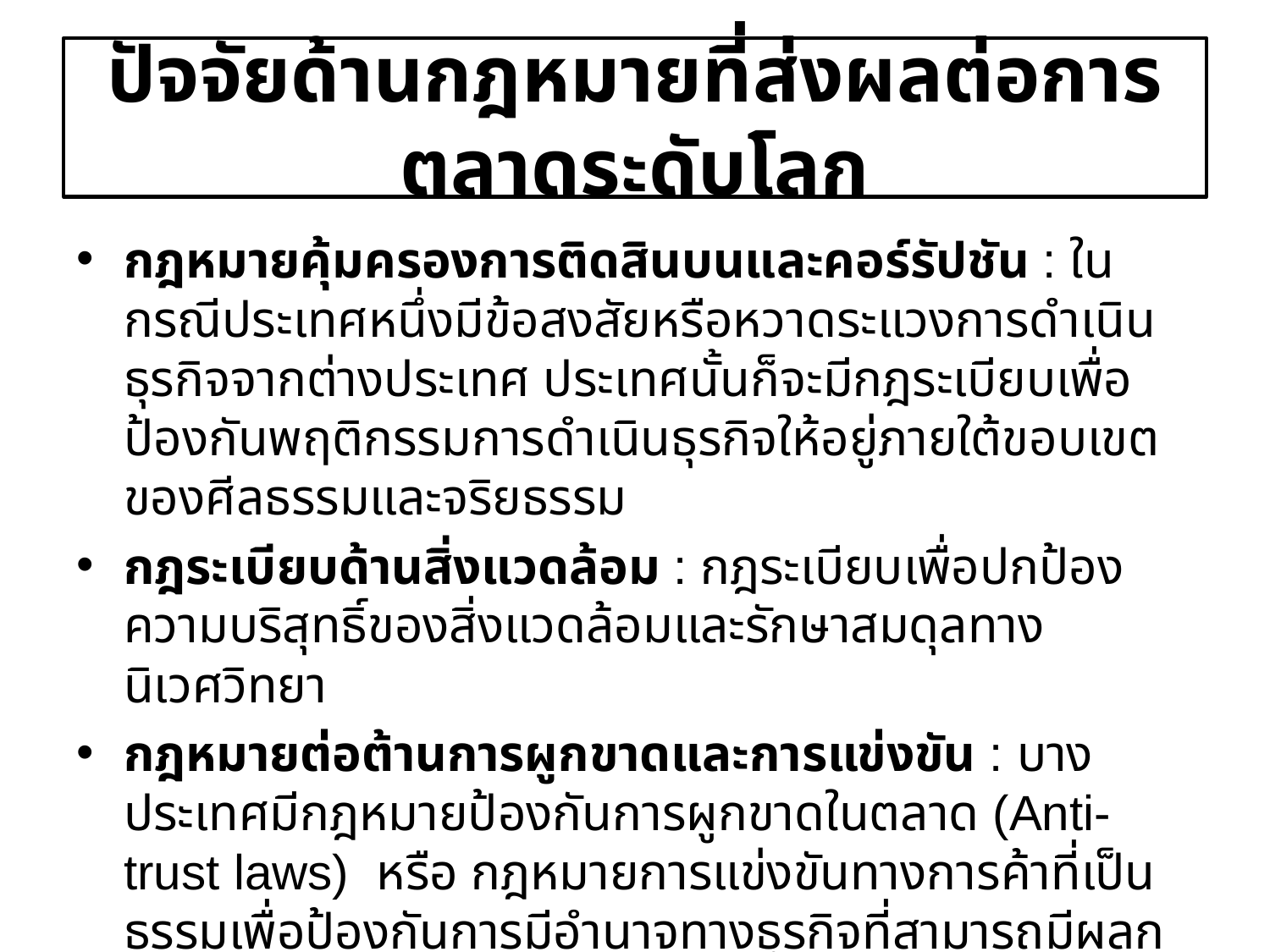

# ปัจจัยด้านกฎหมายที่ส่งผลต่อการตลาดระดับโลก
กฎหมายคุ้มครองการติดสินบนและคอร์รัปชัน : ในกรณีประเทศหนึ่งมีข้อสงสัยหรือหวาดระแวงการดำเนินธุรกิจจากต่างประเทศ ประเทศนั้นก็จะมีกฎระเบียบเพื่อป้องกันพฤติกรรมการดำเนินธุรกิจให้อยู่ภายใต้ขอบเขตของศีลธรรมและจริยธรรม
กฎระเบียบด้านสิ่งแวดล้อม : กฎระเบียบเพื่อปกป้องความบริสุทธิ์ของสิ่งแวดล้อมและรักษาสมดุลทางนิเวศวิทยา
กฎหมายต่อต้านการผูกขาดและการแข่งขัน : บางประเทศมีกฎหมายป้องกันการผูกขาดในตลาด (Anti-trust laws)  หรือ กฎหมายการแข่งขันทางการค้าที่เป็นธรรมเพื่อป้องกันการมีอำนาจทางธุรกิจที่สามารถมีผลกระทบต่อตลาดระดับโลกได้